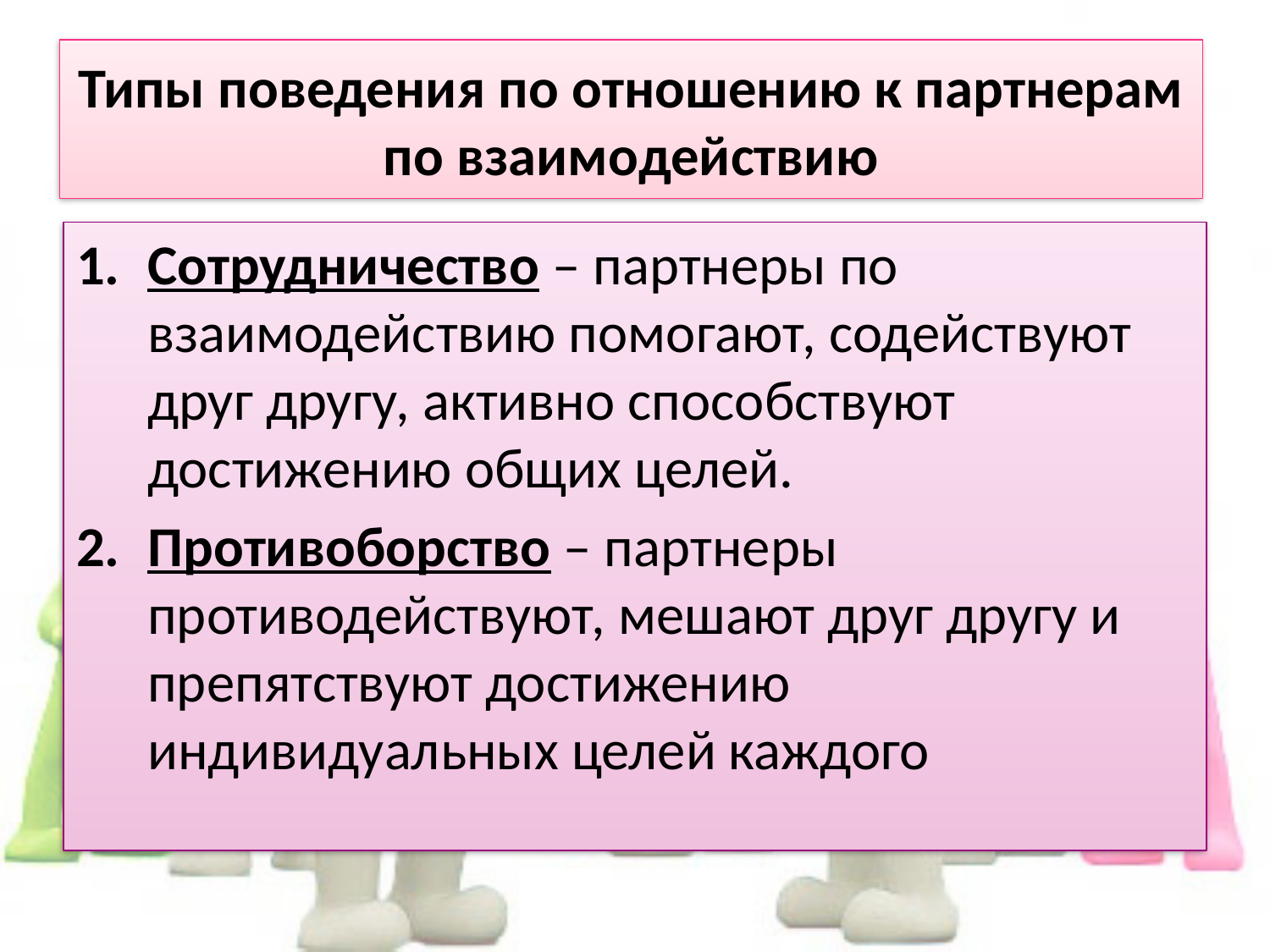

# Типы поведения по отношению к партнерам по взаимодействию
Сотрудничество – партнеры по взаимодействию помогают, содействуют друг другу, активно способствуют достижению общих целей.
Противоборство – партнеры противодействуют, мешают друг другу и препятствуют достижению индивидуальных целей каждого